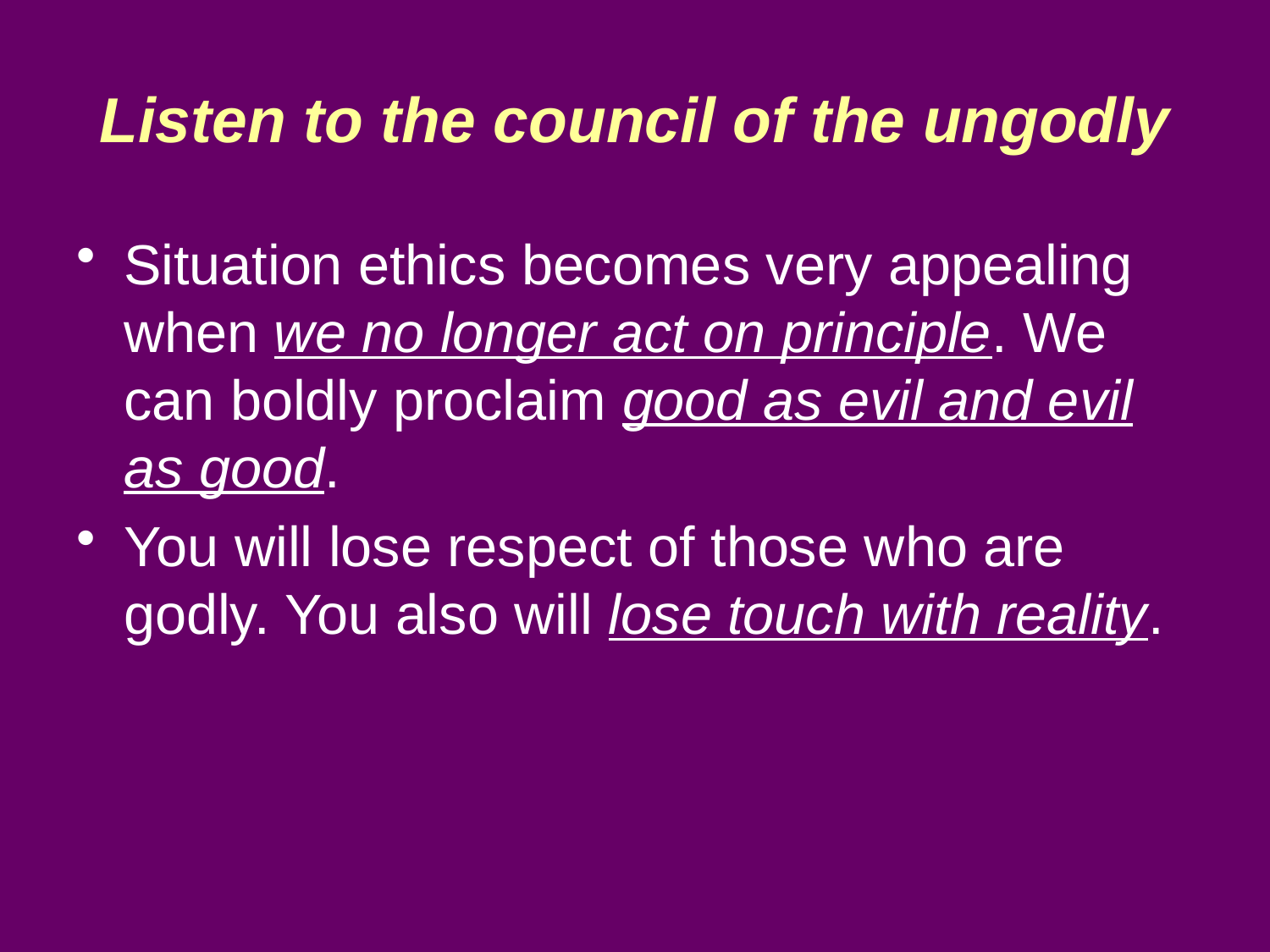

# Listen to the council of the ungodly
Situation ethics becomes very appealing when we no longer act on principle. We can boldly proclaim good as evil and evil as good.
You will lose respect of those who are godly. You also will lose touch with reality.